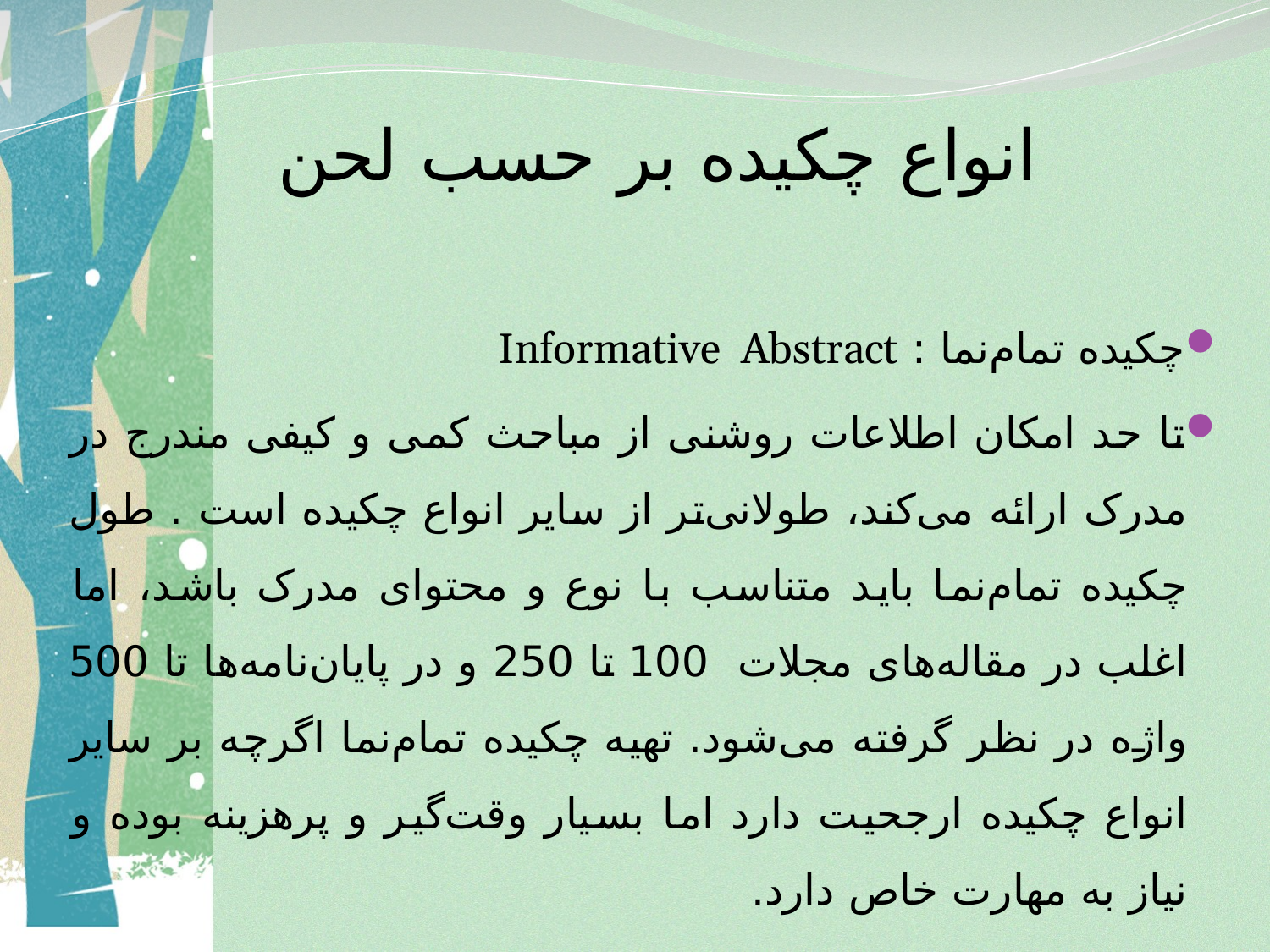

# انواع چکیده بر حسب لحن

چکیده تمام‌نما : Informative  Abstract
تا حد امکان اطلاعات روشنی از مباحث کمی و کیفی مندرج در مدرک ارائه می‌کند، طولانی‌تر از سایر انواع چکیده است . طول چکیده تمام‌نما باید متناسب با نوع و محتوای مدرک باشد، اما اغلب در مقاله‌های مجلات  100 تا 250 و در پایان‌نامه‌ها تا 500 واژه در نظر گرفته می‌شود. تهیه چکیده تمام‌نما اگرچه بر سایر انواع چکیده ارجحیت دارد اما بسیار وقت‌گیر و پرهزینه بوده و نیاز به مهارت خاص دارد.